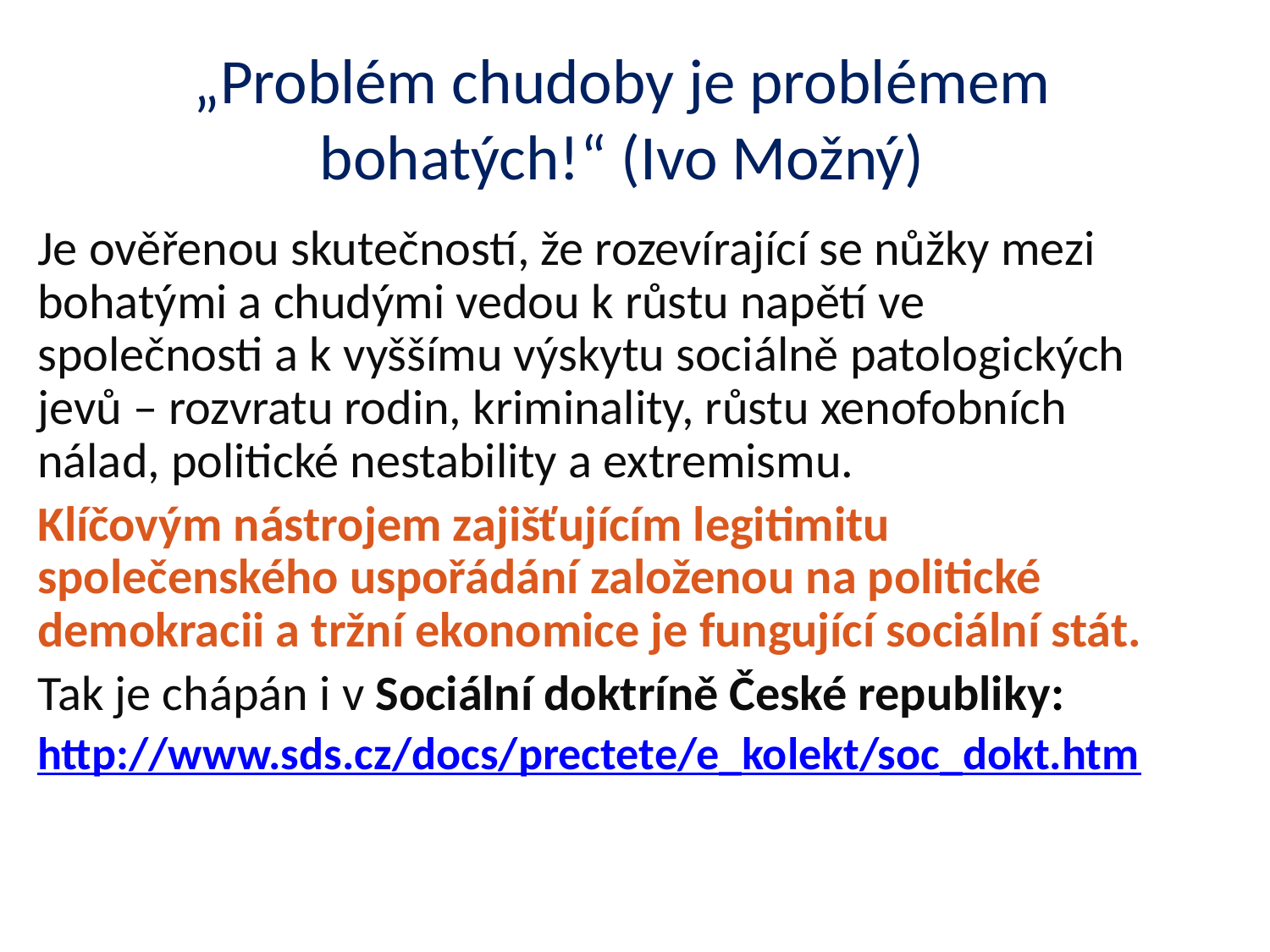

# „Problém chudoby je problémem bohatých!“ (Ivo Možný)
Je ověřenou skutečností, že rozevírající se nůžky mezi bohatými a chudými vedou k růstu napětí ve společnosti a k vyššímu výskytu sociálně patologických jevů – rozvratu rodin, kriminality, růstu xenofobních nálad, politické nestability a extremismu.
Klíčovým nástrojem zajišťujícím legitimitu společenského uspořádání založenou na politické demokracii a tržní ekonomice je fungující sociální stát.
Tak je chápán i v Sociální doktríně České republiky:
http://www.sds.cz/docs/prectete/e_kolekt/soc_dokt.htm